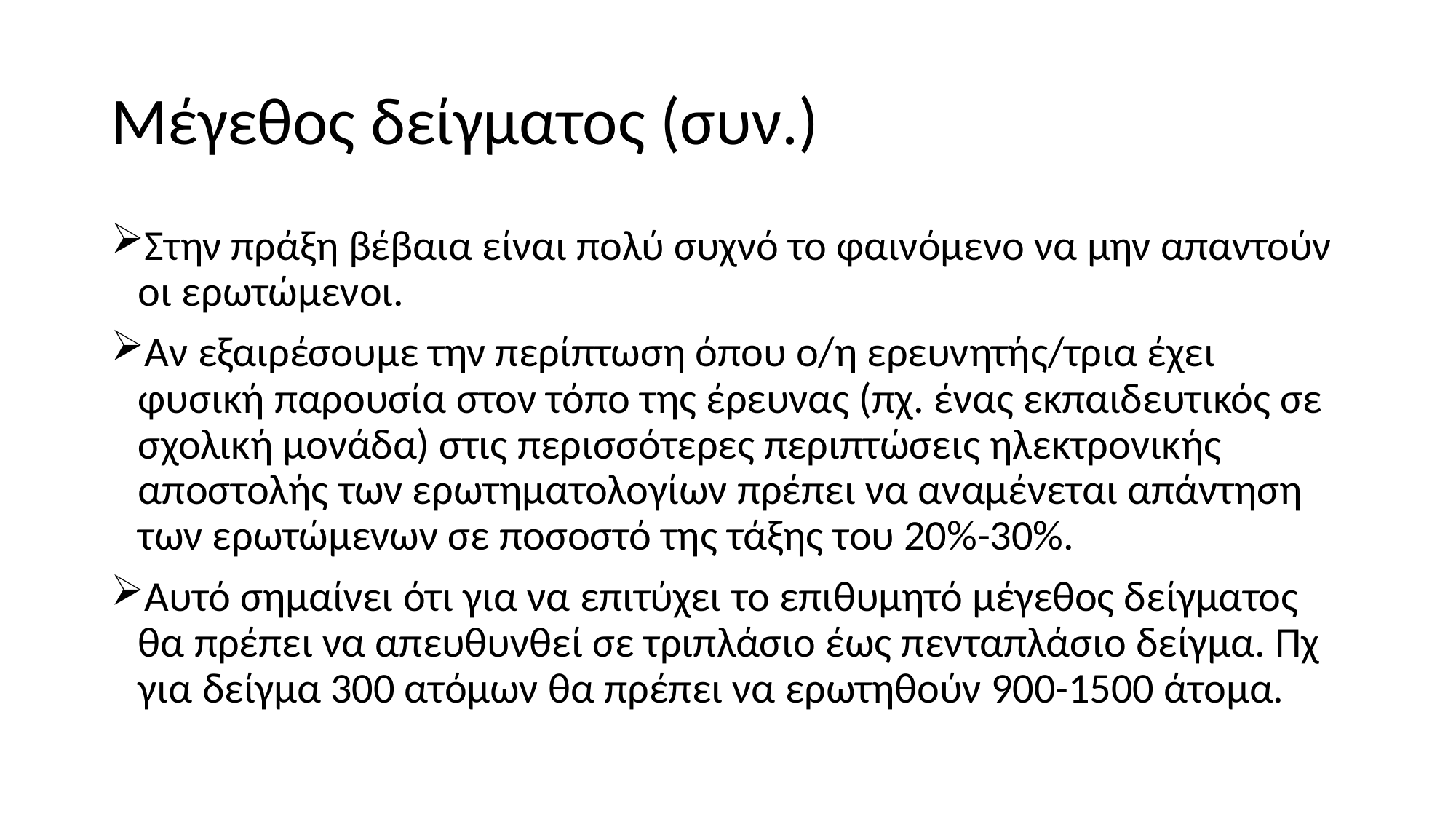

# Μέγεθος δείγματος (συν.)
Στην πράξη βέβαια είναι πολύ συχνό το φαινόμενο να μην απαντούν οι ερωτώμενοι.
Αν εξαιρέσουμε την περίπτωση όπου ο/η ερευνητής/τρια έχει φυσική παρουσία στον τόπο της έρευνας (πχ. ένας εκπαιδευτικός σε σχολική μονάδα) στις περισσότερες περιπτώσεις ηλεκτρονικής αποστολής των ερωτηματολογίων πρέπει να αναμένεται απάντηση των ερωτώμενων σε ποσοστό της τάξης του 20%-30%.
Αυτό σημαίνει ότι για να επιτύχει το επιθυμητό μέγεθος δείγματος θα πρέπει να απευθυνθεί σε τριπλάσιο έως πενταπλάσιο δείγμα. Πχ για δείγμα 300 ατόμων θα πρέπει να ερωτηθούν 900-1500 άτομα.